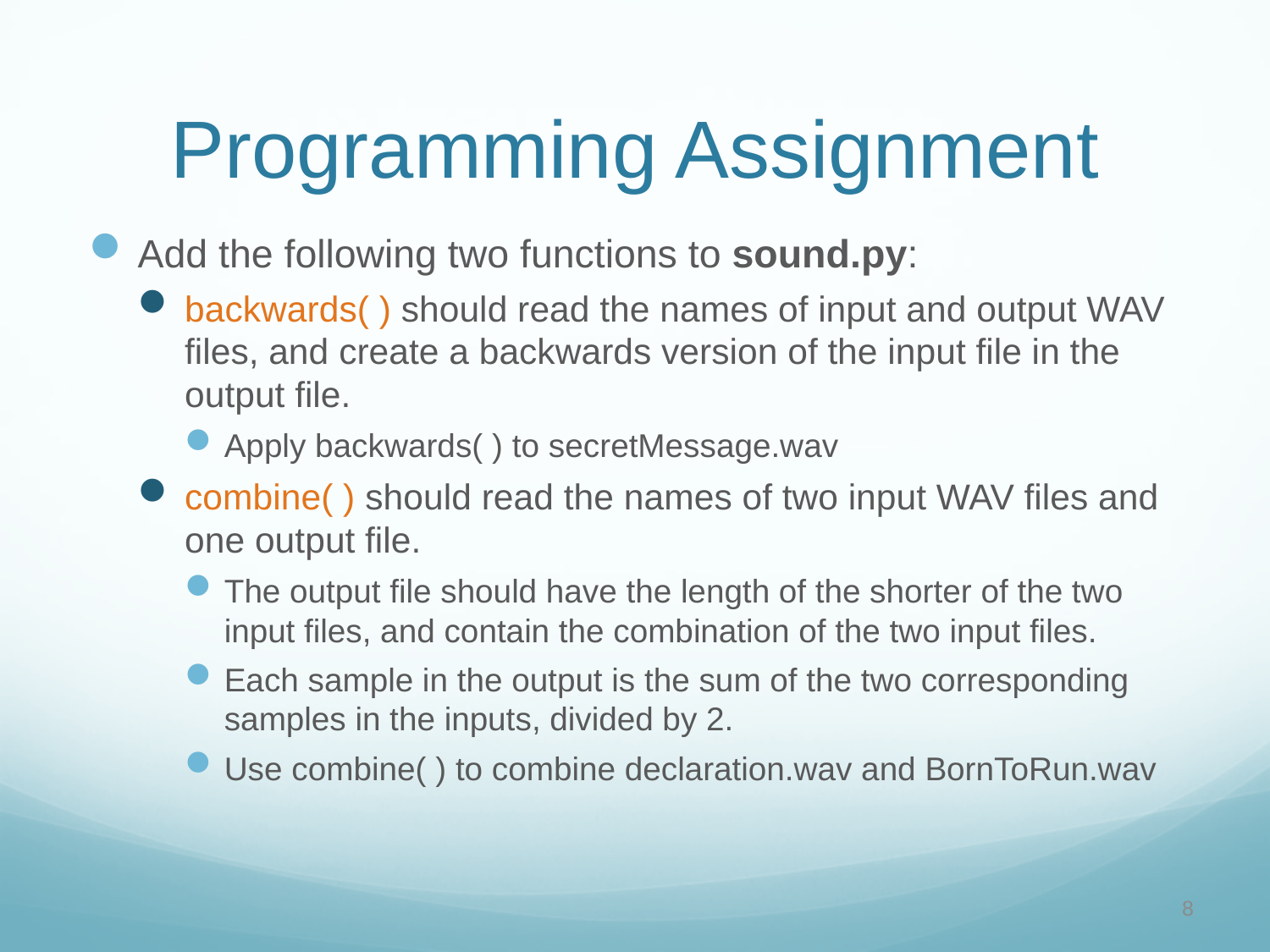

# Programming Assignment
Add the following two functions to sound.py:
backwards( ) should read the names of input and output WAV files, and create a backwards version of the input file in the output file.
Apply backwards( ) to secretMessage.wav
combine( ) should read the names of two input WAV files and one output file.
The output file should have the length of the shorter of the two input files, and contain the combination of the two input files.
Each sample in the output is the sum of the two corresponding samples in the inputs, divided by 2.
Use combine( ) to combine declaration.wav and BornToRun.wav
8